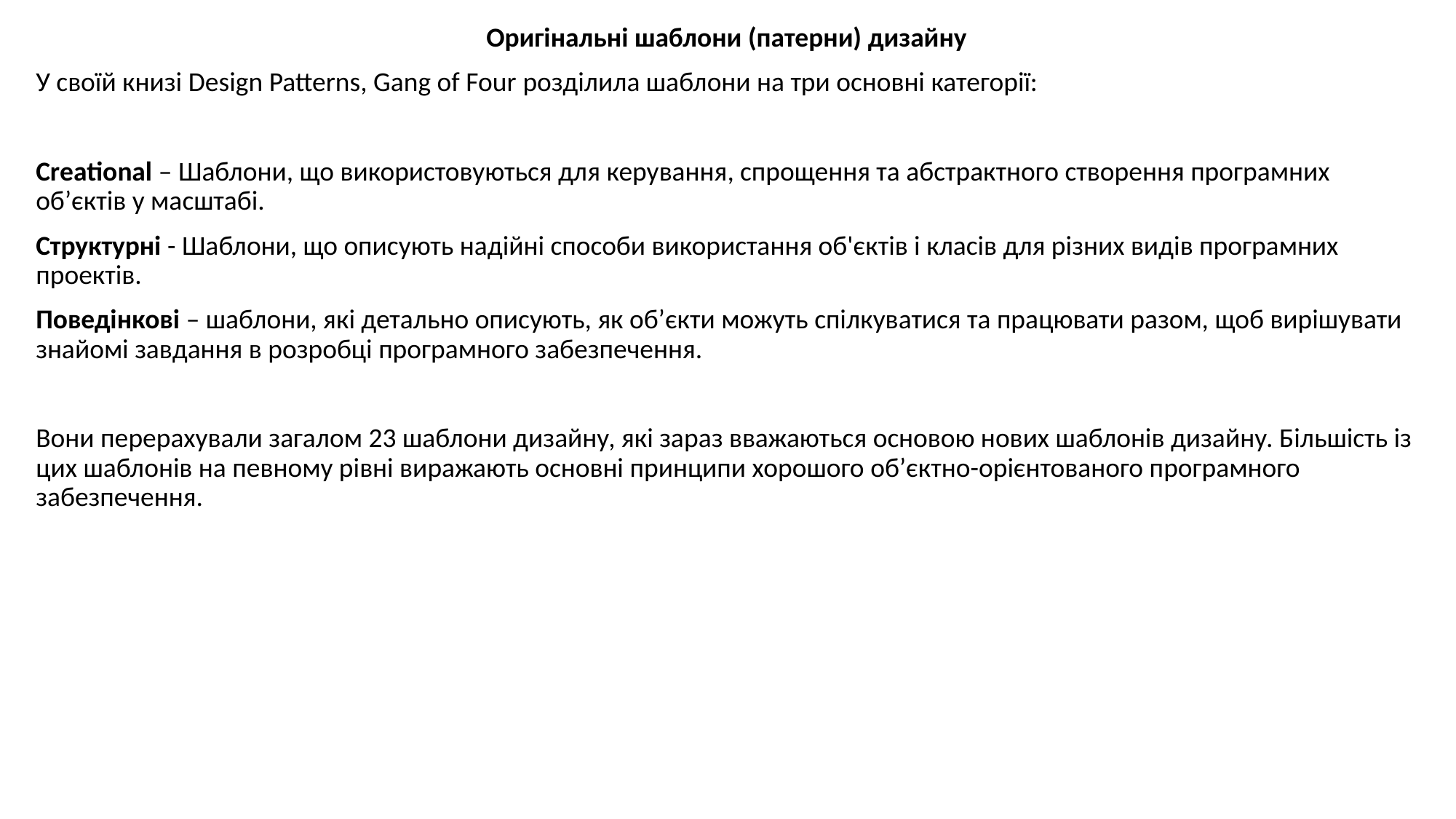

Оригінальні шаблони (патерни) дизайну
У своїй книзі Design Patterns, Gang of Four розділила шаблони на три основні категорії:

Creational – Шаблони, що використовуються для керування, спрощення та абстрактного створення програмних об’єктів у масштабі.
Структурні - Шаблони, що описують надійні способи використання об'єктів і класів для різних видів програмних проектів.
Поведінкові – шаблони, які детально описують, як об’єкти можуть спілкуватися та працювати разом, щоб вирішувати знайомі завдання в розробці програмного забезпечення.

Вони перерахували загалом 23 шаблони дизайну, які зараз вважаються основою нових шаблонів дизайну. Більшість із цих шаблонів на певному рівні виражають основні принципи хорошого об’єктно-орієнтованого програмного забезпечення.